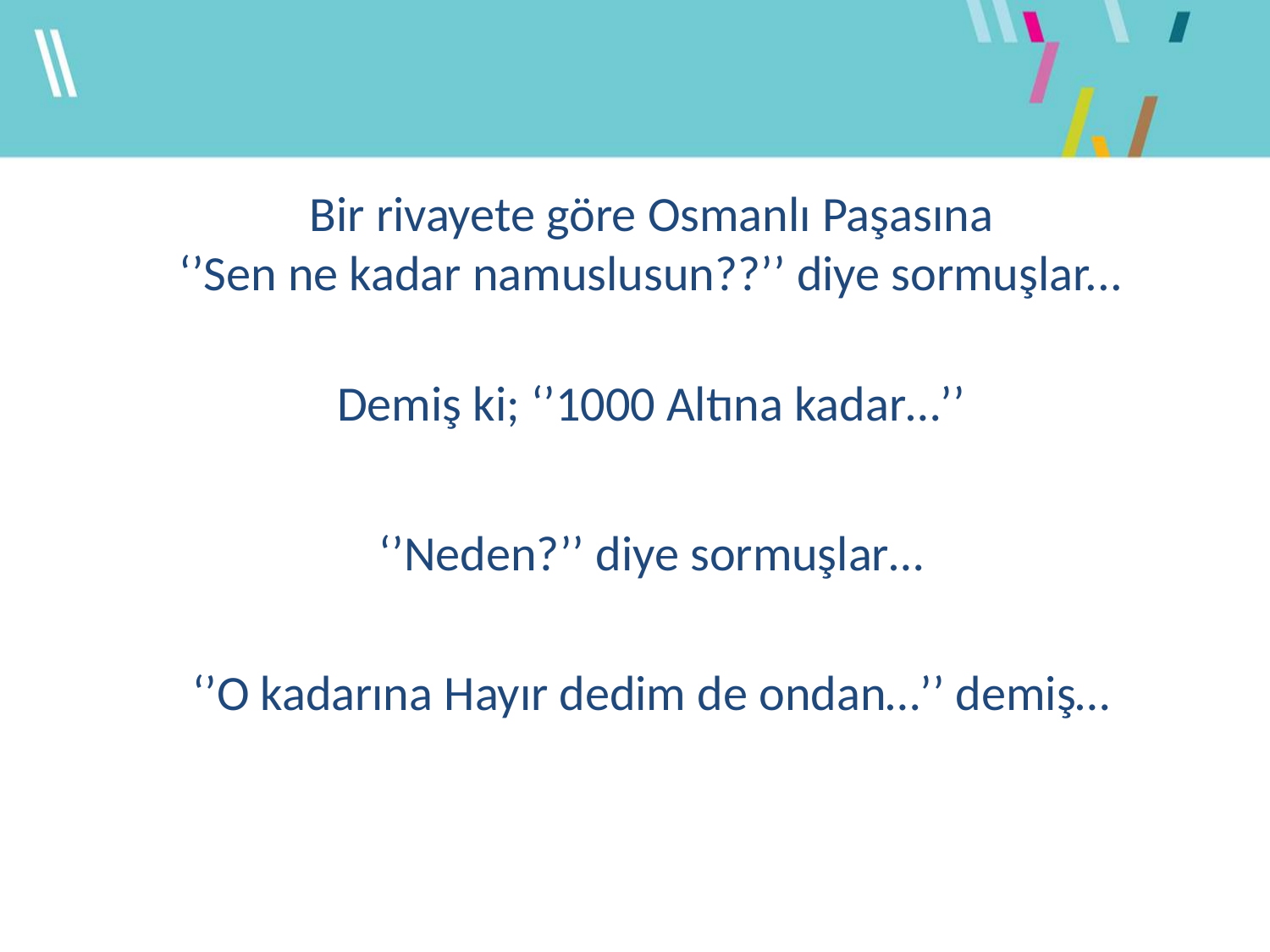

# Bir rivayete göre Osmanlı Paşasına ‘’Sen ne kadar namuslusun??’’ diye sormuşlar...
Demiş ki; ‘’1000 Altına kadar…’’
‘’Neden?’’ diye sormuşlar…
‘’O kadarına Hayır dedim de ondan…’’ demiş…